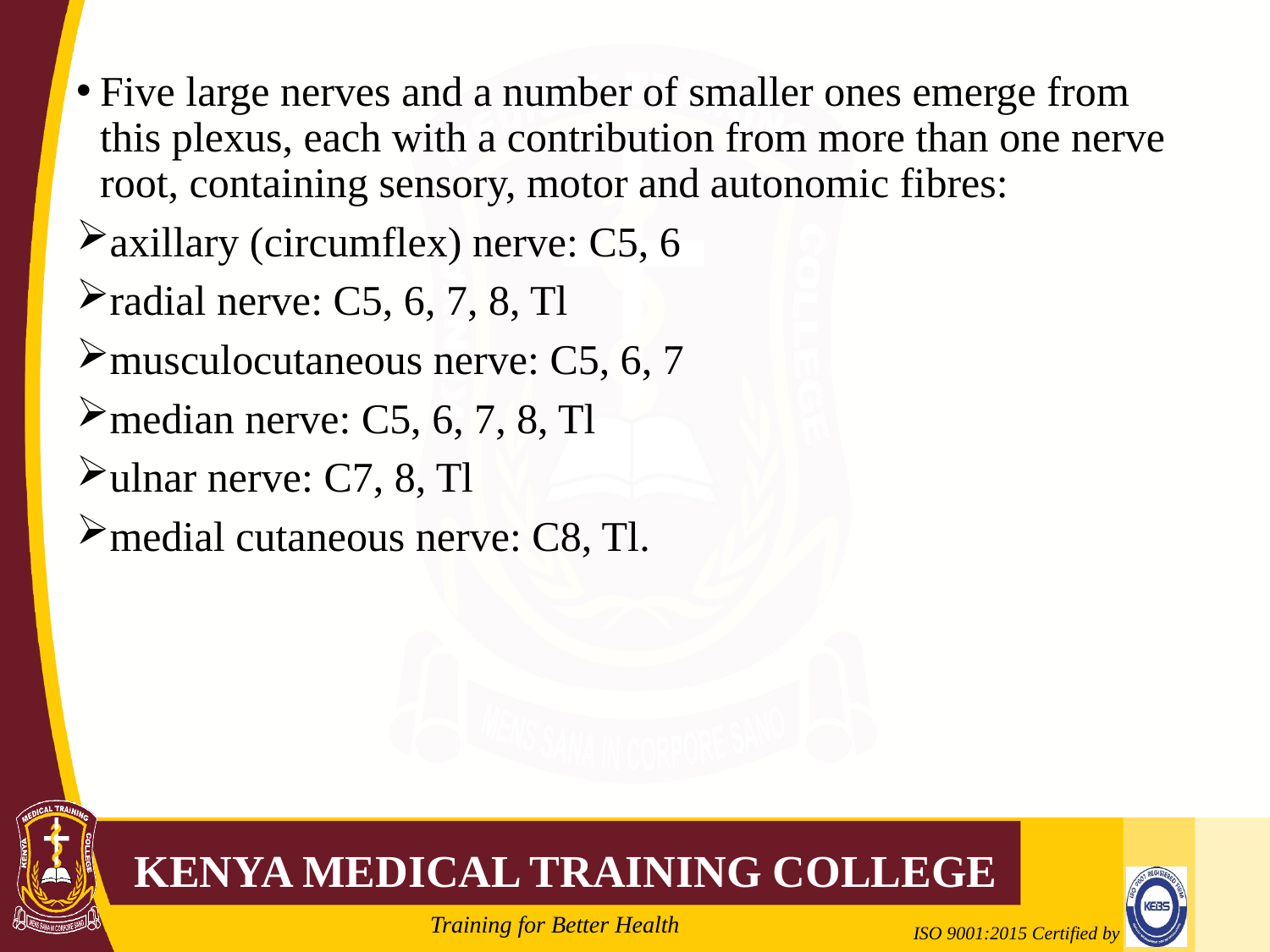

#
Five large nerves and a number of smaller ones emerge from this plexus, each with a contribution from more than one nerve root, containing sensory, motor and autonomic fibres:
axillary (circumflex) nerve: C5, 6
radial nerve: C5, 6, 7, 8, Tl
musculocutaneous nerve: C5, 6, 7
median nerve: C5, 6, 7, 8, Tl
ulnar nerve: C7, 8, Tl
medial cutaneous nerve: C8, Tl.